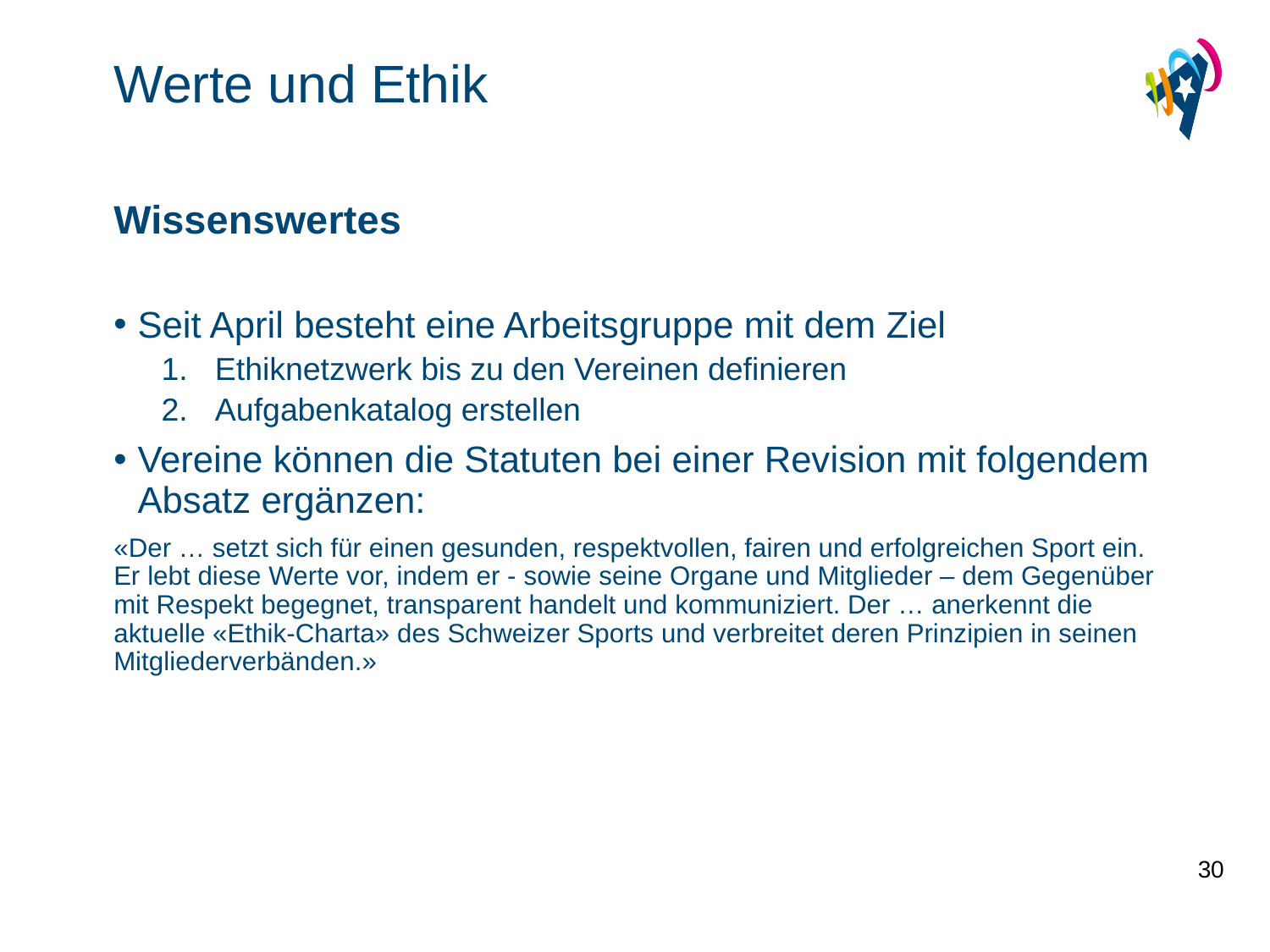

# Werte und Ethik
Wissenswertes
Seit April besteht eine Arbeitsgruppe mit dem Ziel
Ethiknetzwerk bis zu den Vereinen definieren
Aufgabenkatalog erstellen
Vereine können die Statuten bei einer Revision mit folgendem Absatz ergänzen:
«Der … setzt sich für einen gesunden, respektvollen, fairen und erfolgreichen Sport ein. Er lebt diese Werte vor, indem er - sowie seine Organe und Mitglieder – dem Gegenüber mit Respekt begegnet, transparent handelt und kommuniziert. Der … anerkennt die aktuelle «Ethik-Charta» des Schweizer Sports und verbreitet deren Prinzipien in seinen Mitgliederverbänden.»